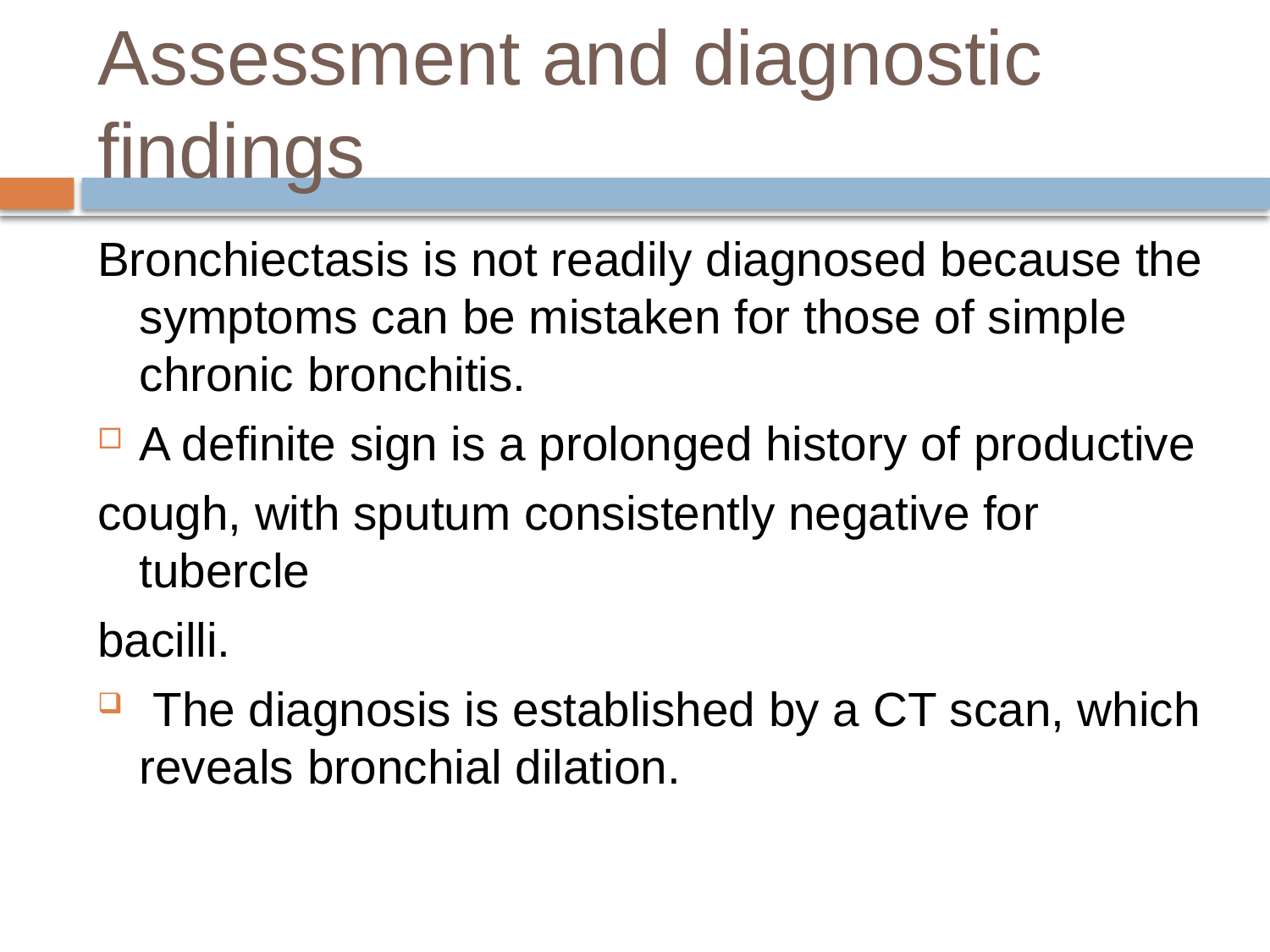

# Assessment and diagnostic findings
Bronchiectasis is not readily diagnosed because the symptoms can be mistaken for those of simple chronic bronchitis.
A definite sign is a prolonged history of productive
cough, with sputum consistently negative for tubercle
bacilli.
 The diagnosis is established by a CT scan, which reveals bronchial dilation.